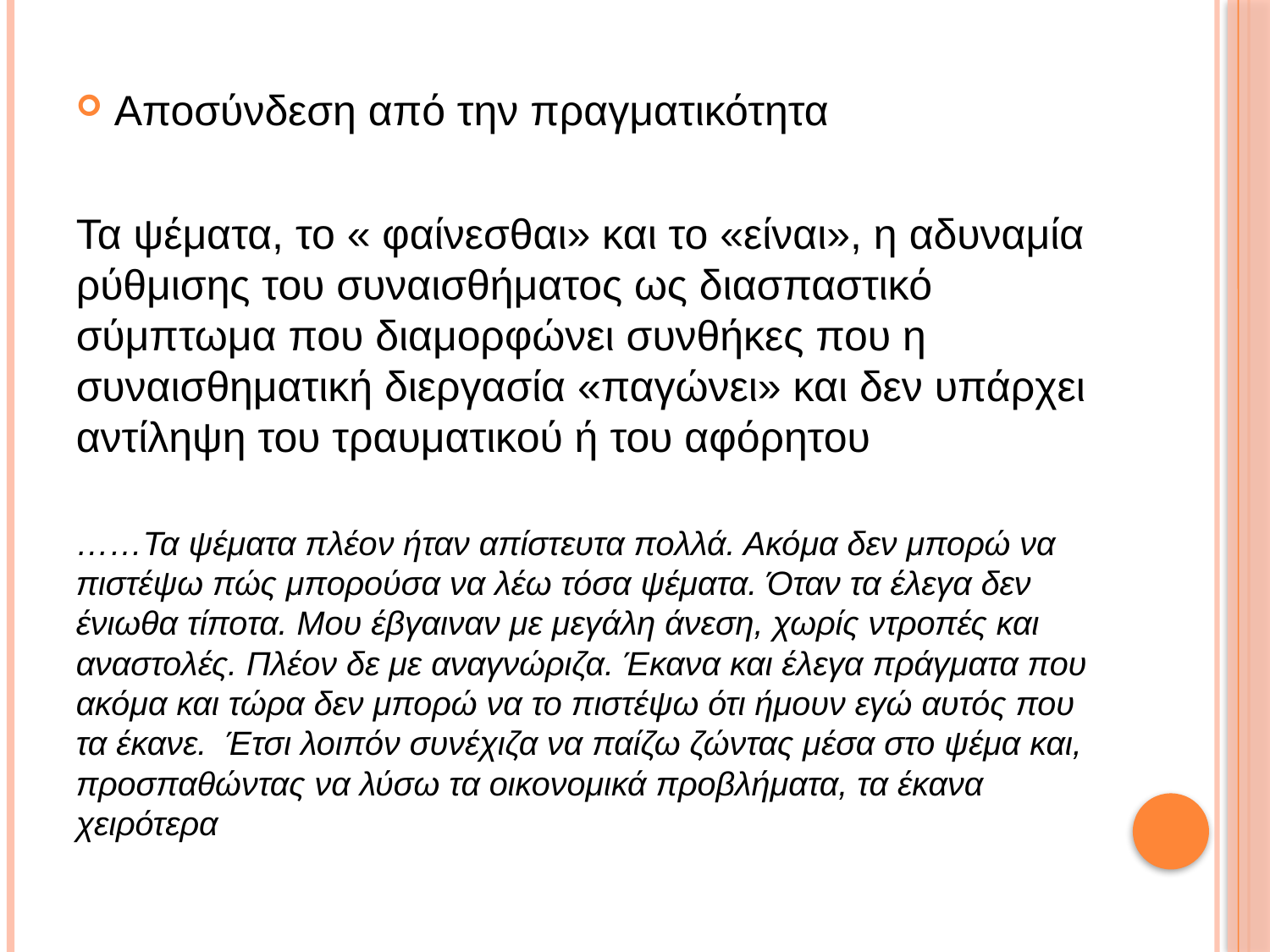

#

Αποσύνδεση από την πραγματικότητα

Τα ψέματα, το « φαίνεσθαι» και το «είναι», η αδυναμία ρύθμισης του συναισθήματος ως διασπαστικό σύμπτωμα που διαμορφώνει συνθήκες που η συναισθηματική διεργασία «παγώνει» και δεν υπάρχει αντίληψη του τραυματικού ή του αφόρητου

……Τα ψέματα πλέον ήταν απίστευτα πολλά. Ακόμα δεν μπορώ να πιστέψω πώς μπορούσα να λέω τόσα ψέματα. Όταν τα έλεγα δεν ένιωθα τίποτα. Μου έβγαιναν με μεγάλη άνεση, χωρίς ντροπές και αναστολές. Πλέον δε με αναγνώριζα. Έκανα και έλεγα πράγματα που ακόμα και τώρα δεν μπορώ να το πιστέψω ότι ήμουν εγώ αυτός που τα έκανε.  Έτσι λοιπόν συνέχιζα να παίζω ζώντας μέσα στο ψέμα και, προσπαθώντας να λύσω τα οικονομικά προβλήματα, τα έκανα χειρότερα